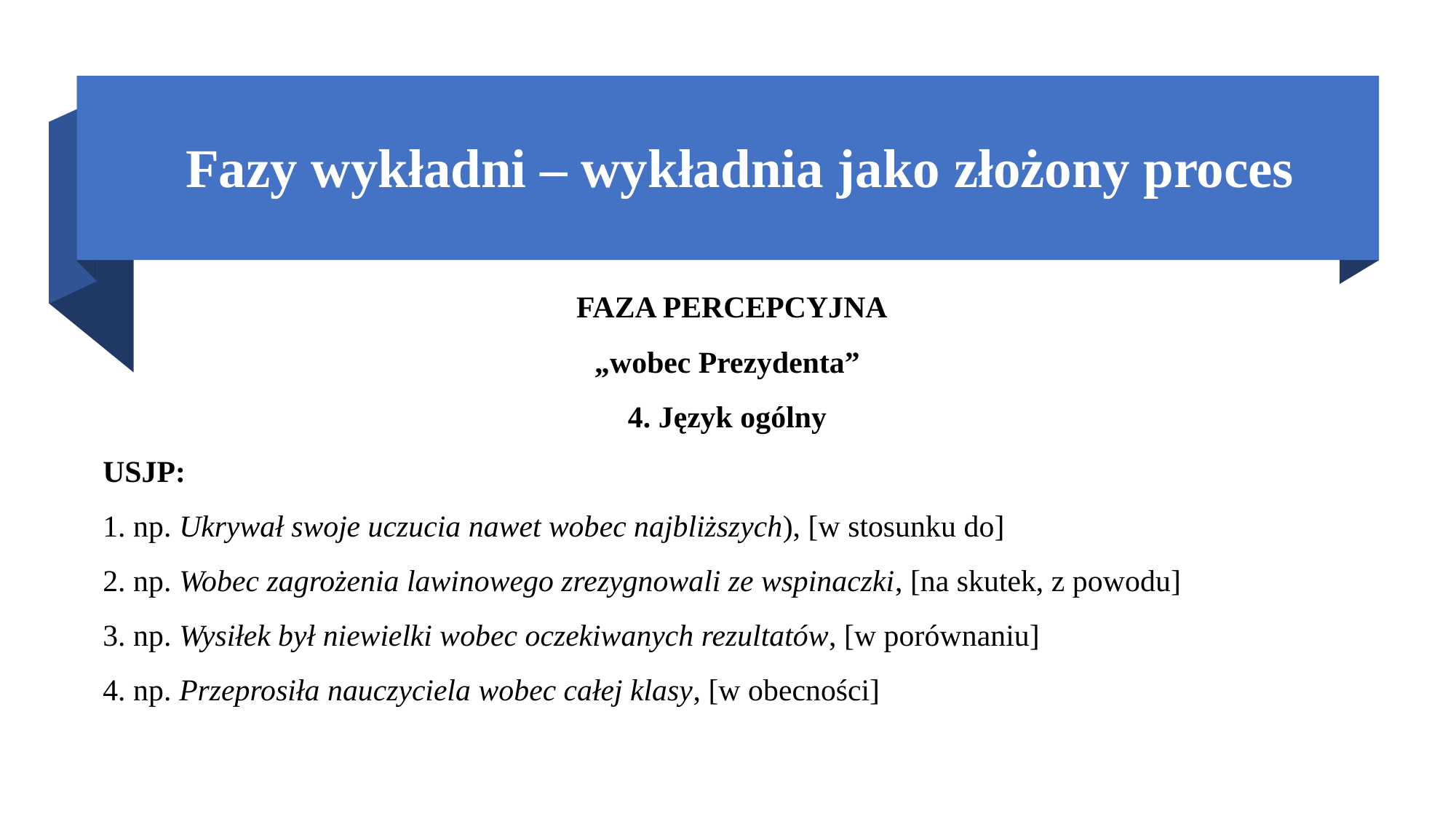

# Fazy wykładni – wykładnia jako złożony proces
 FAZA PERCEPCYJNA
„wobec Prezydenta”
4. Język ogólny
USJP:
1. np. Ukrywał swoje uczucia nawet wobec najbliższych), [w stosunku do]
2. np. Wobec zagrożenia lawinowego zrezygnowali ze wspinaczki, [na skutek, z powodu]
3. np. Wysiłek był niewielki wobec oczekiwanych rezultatów, [w porównaniu]
4. np. Przeprosiła nauczyciela wobec całej klasy, [w obecności]